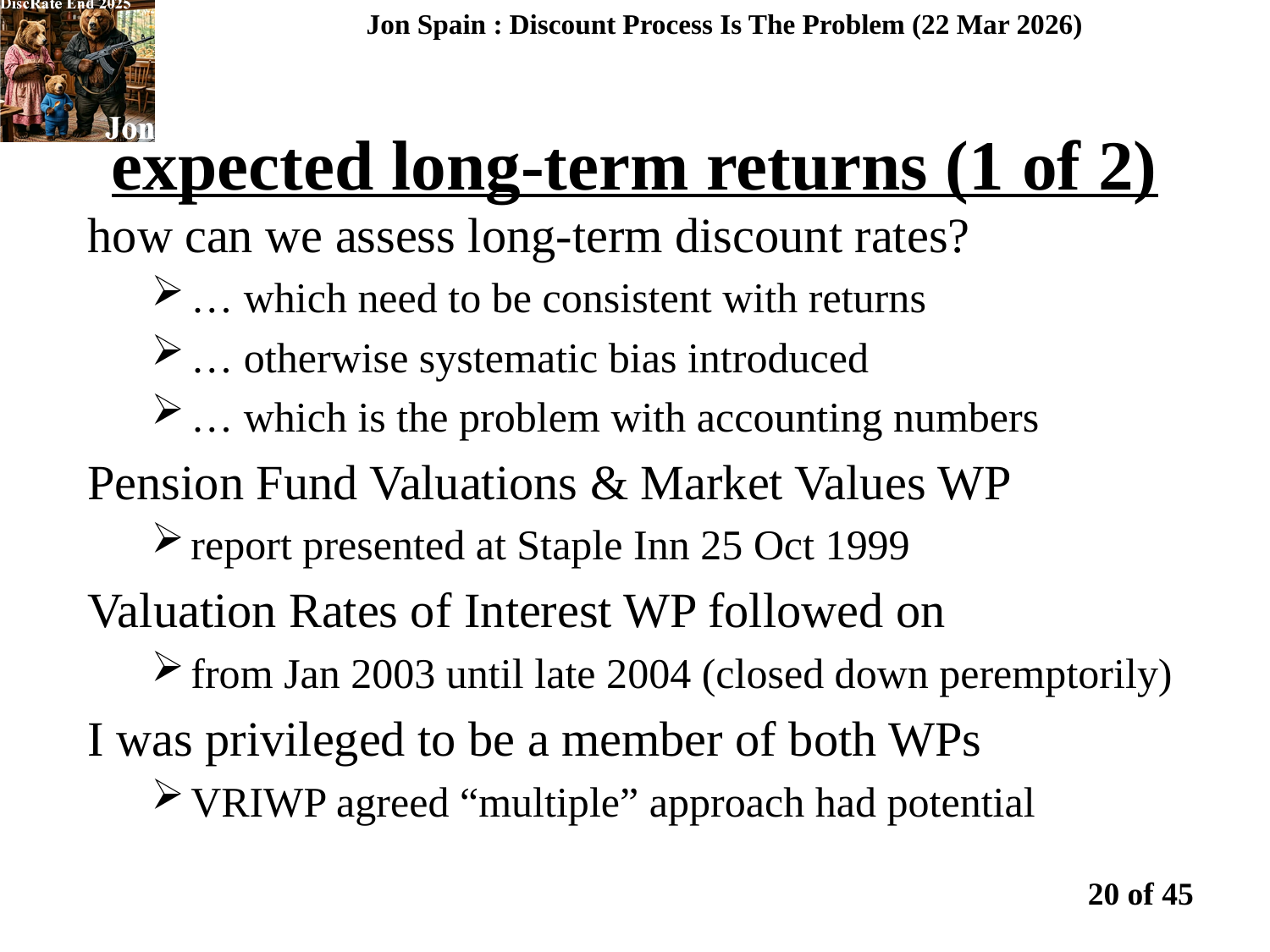

Jon Spain : Discount Process Is The Problem (22 Mar 2026)
expected long-term returns (1 of 2)
how can we assess long-term discount rates?
… which need to be consistent with returns
… otherwise systematic bias introduced
… which is the problem with accounting numbers
Pension Fund Valuations & Market Values WP
report presented at Staple Inn 25 Oct 1999
Valuation Rates of Interest WP followed on
from Jan 2003 until late 2004 (closed down peremptorily)
I was privileged to be a member of both WPs
VRIWP agreed “multiple” approach had potential

20 of 45